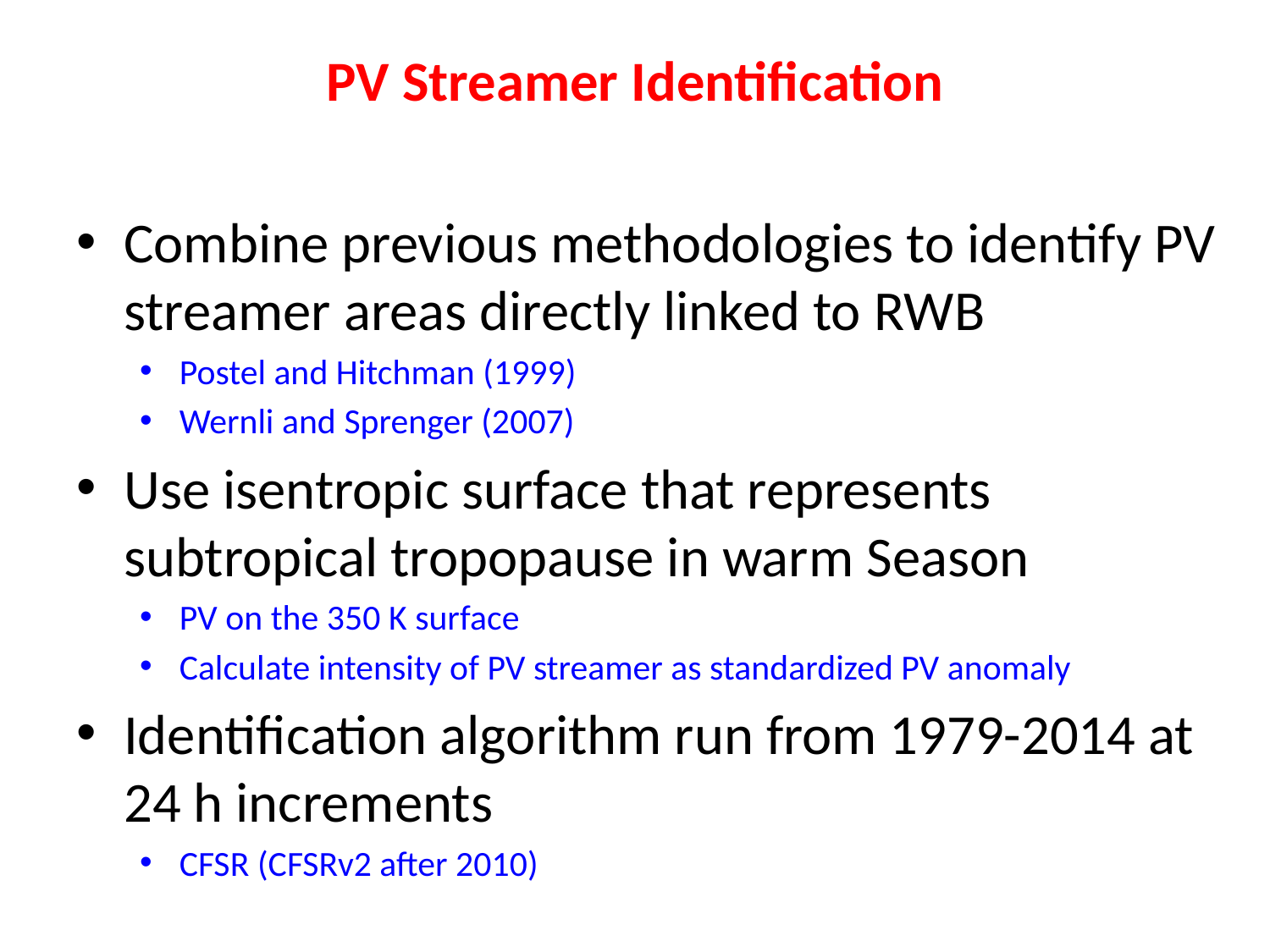

PV Streamer Identification
Combine previous methodologies to identify PV streamer areas directly linked to RWB
Postel and Hitchman (1999)
Wernli and Sprenger (2007)
Use isentropic surface that represents subtropical tropopause in warm Season
PV on the 350 K surface
Calculate intensity of PV streamer as standardized PV anomaly
Identification algorithm run from 1979-2014 at 24 h increments
CFSR (CFSRv2 after 2010)